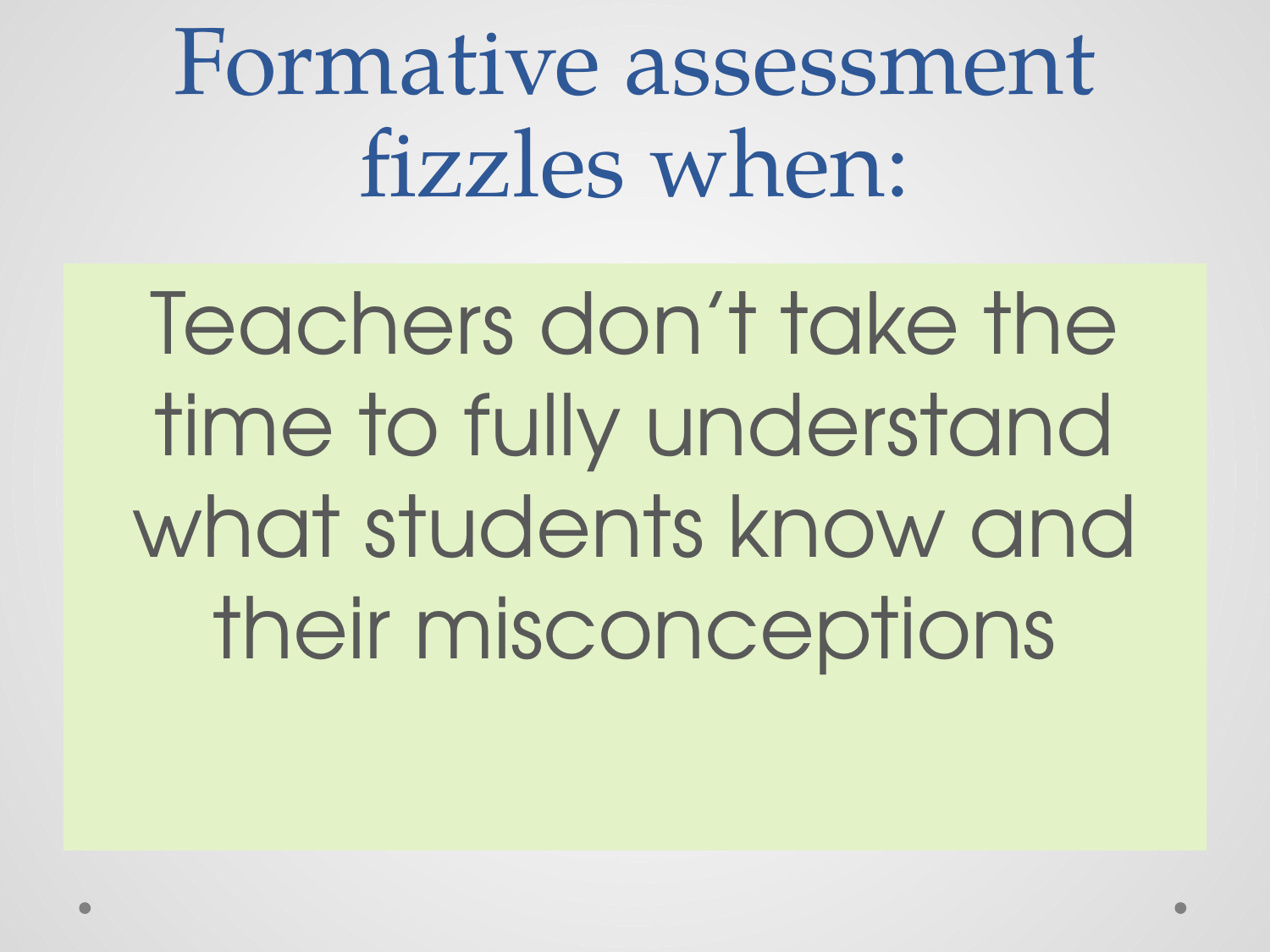

# Formative assessment fizzles when:
Teachers don’t take the time to fully understand what students know and their misconceptions